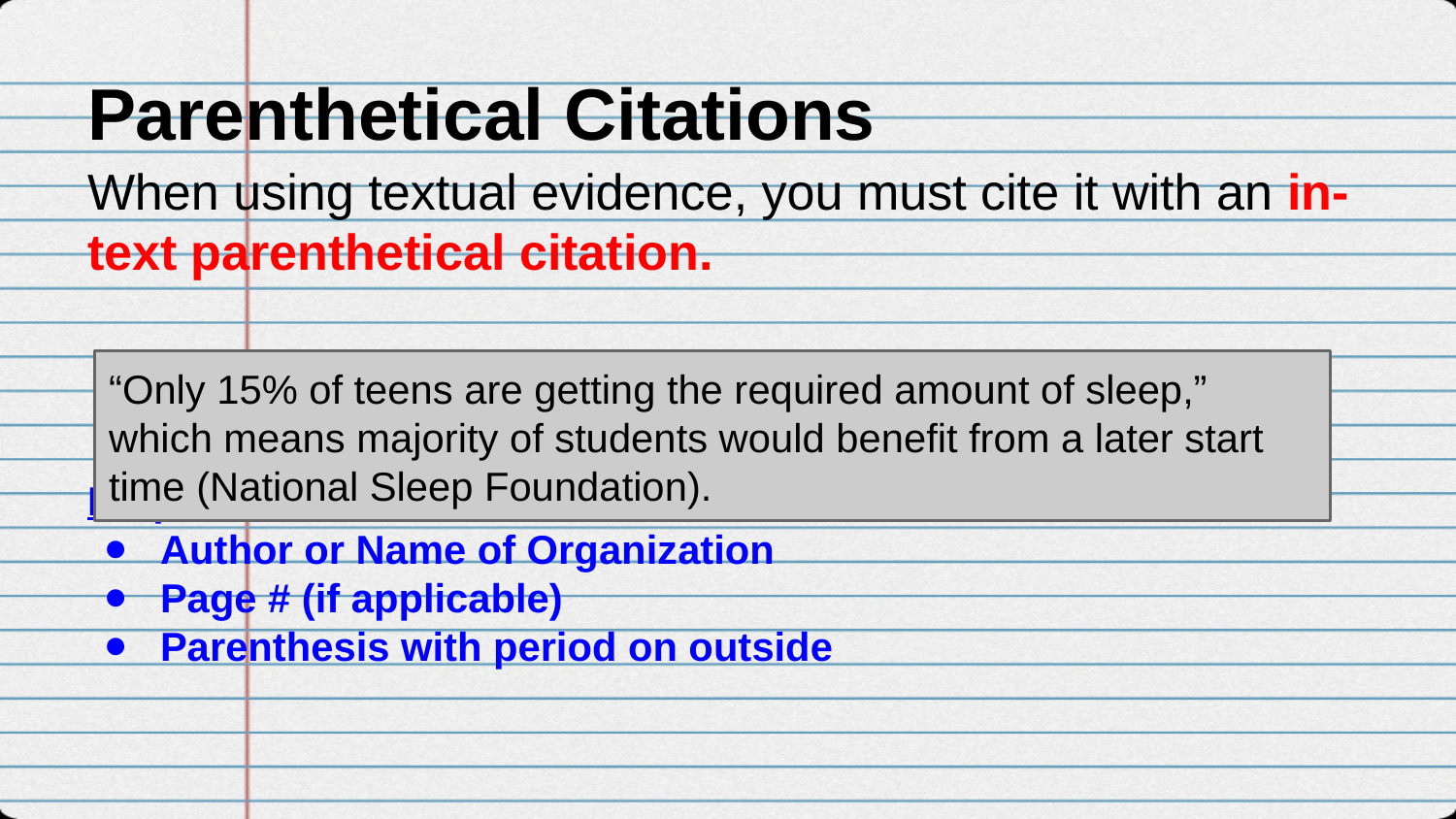

# Parenthetical Citations
When using textual evidence, you must cite it with an in-text parenthetical citation.

Requirements:
Author or Name of Organization
Page # (if applicable)
Parenthesis with period on outside
“Only 15% of teens are getting the required amount of sleep,” which means majority of students would benefit from a later start time (National Sleep Foundation).